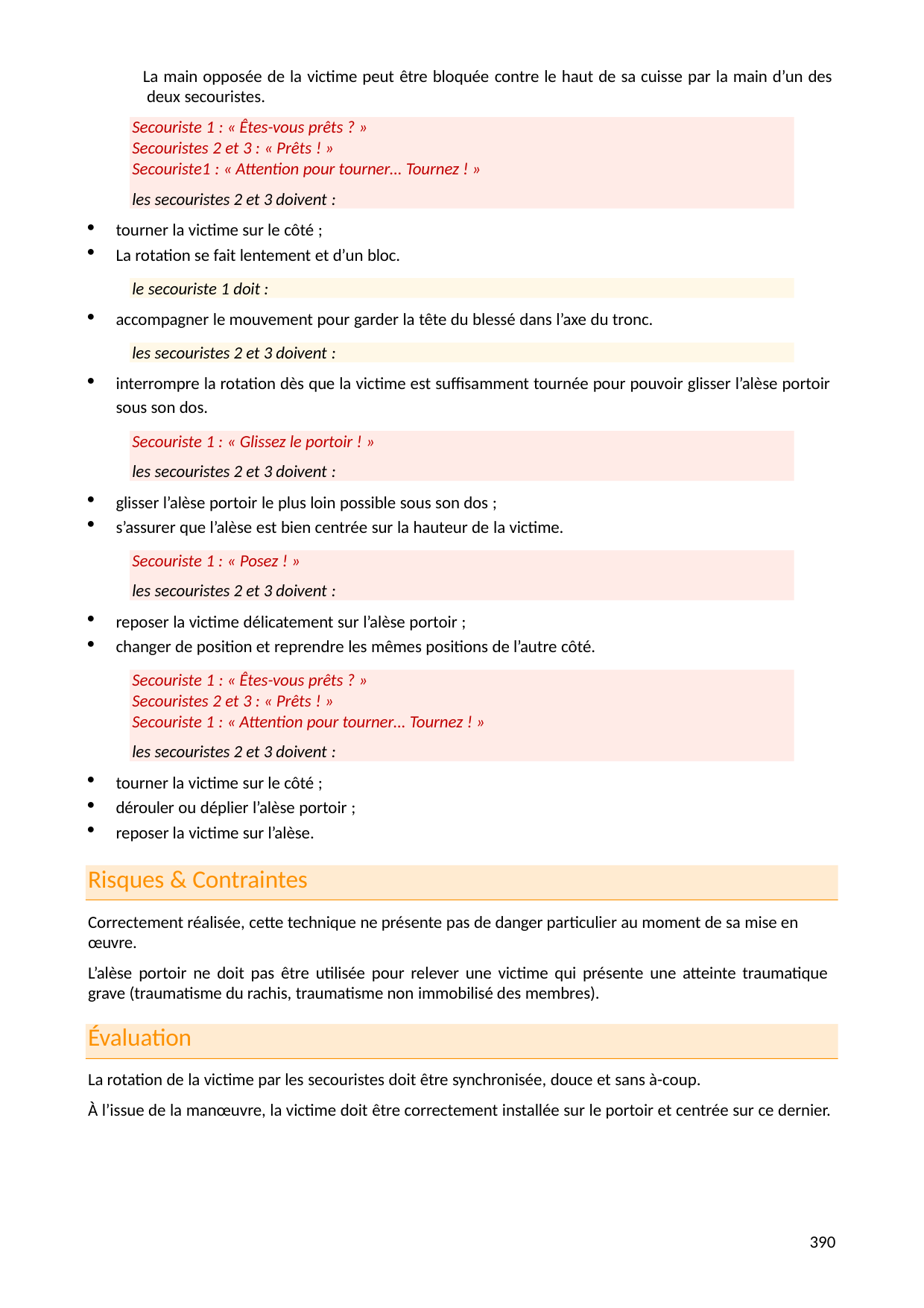

La main opposée de la victime peut être bloquée contre le haut de sa cuisse par la main d’un des  deux secouristes.
Secouriste 1 : « Êtes-vous prêts ? »
Secouristes 2 et 3 : « Prêts ! »
Secouriste1 : « Attention pour tourner… Tournez ! »
les secouristes 2 et 3 doivent :
tourner la victime sur le côté ;
La rotation se fait lentement et d’un bloc.
le secouriste 1 doit :
accompagner le mouvement pour garder la tête du blessé dans l’axe du tronc.
les secouristes 2 et 3 doivent :
interrompre la rotation dès que la victime est suffisamment tournée pour pouvoir glisser l’alèse portoir  sous son dos.
Secouriste 1 : « Glissez le portoir ! »
les secouristes 2 et 3 doivent :
glisser l’alèse portoir le plus loin possible sous son dos ;
s’assurer que l’alèse est bien centrée sur la hauteur de la victime.
Secouriste 1 : « Posez ! »
les secouristes 2 et 3 doivent :
reposer la victime délicatement sur l’alèse portoir ;
changer de position et reprendre les mêmes positions de l’autre côté.
Secouriste 1 : « Êtes-vous prêts ? »
Secouristes 2 et 3 : « Prêts ! »
Secouriste 1 : « Attention pour tourner… Tournez ! »
les secouristes 2 et 3 doivent :
tourner la victime sur le côté ;
dérouler ou déplier l’alèse portoir ;
reposer la victime sur l’alèse.

Risques & Contraintes
Correctement réalisée, cette technique ne présente pas de danger particulier au moment de sa mise en  œuvre.
L’alèse portoir ne doit pas être utilisée pour relever une victime qui présente une atteinte traumatique  grave (traumatisme du rachis, traumatisme non immobilisé des membres).

Évaluation
La rotation de la victime par les secouristes doit être synchronisée, douce et sans à-coup.
À l’issue de la manœuvre, la victime doit être correctement installée sur le portoir et centrée sur ce dernier.

390